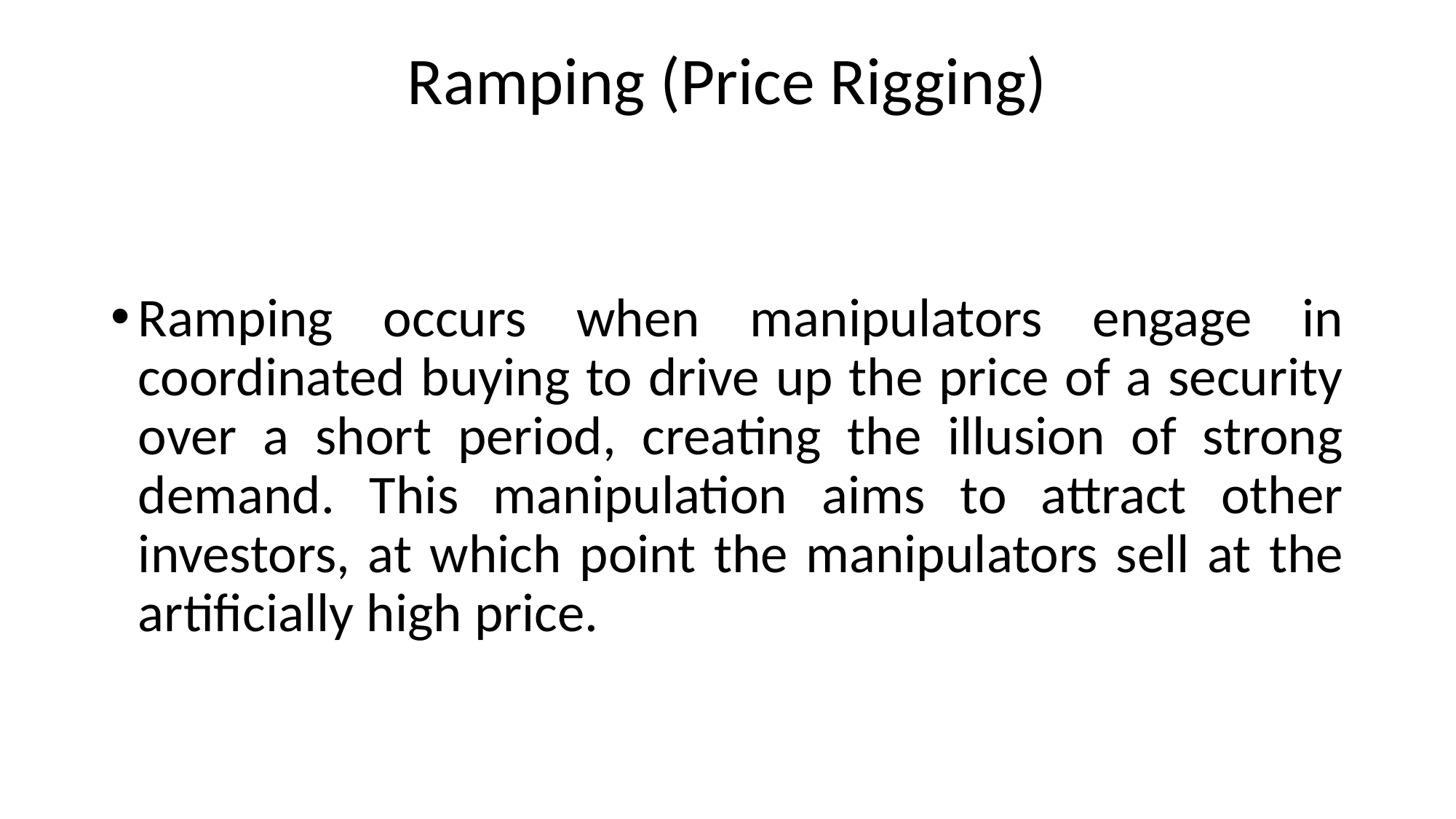

# Ramping (Price Rigging)

Ramping occurs when manipulators engage in coordinated buying to drive up the price of a security over a short period, creating the illusion of strong demand. This manipulation aims to attract other investors, at which point the manipulators sell at the artificially high price.